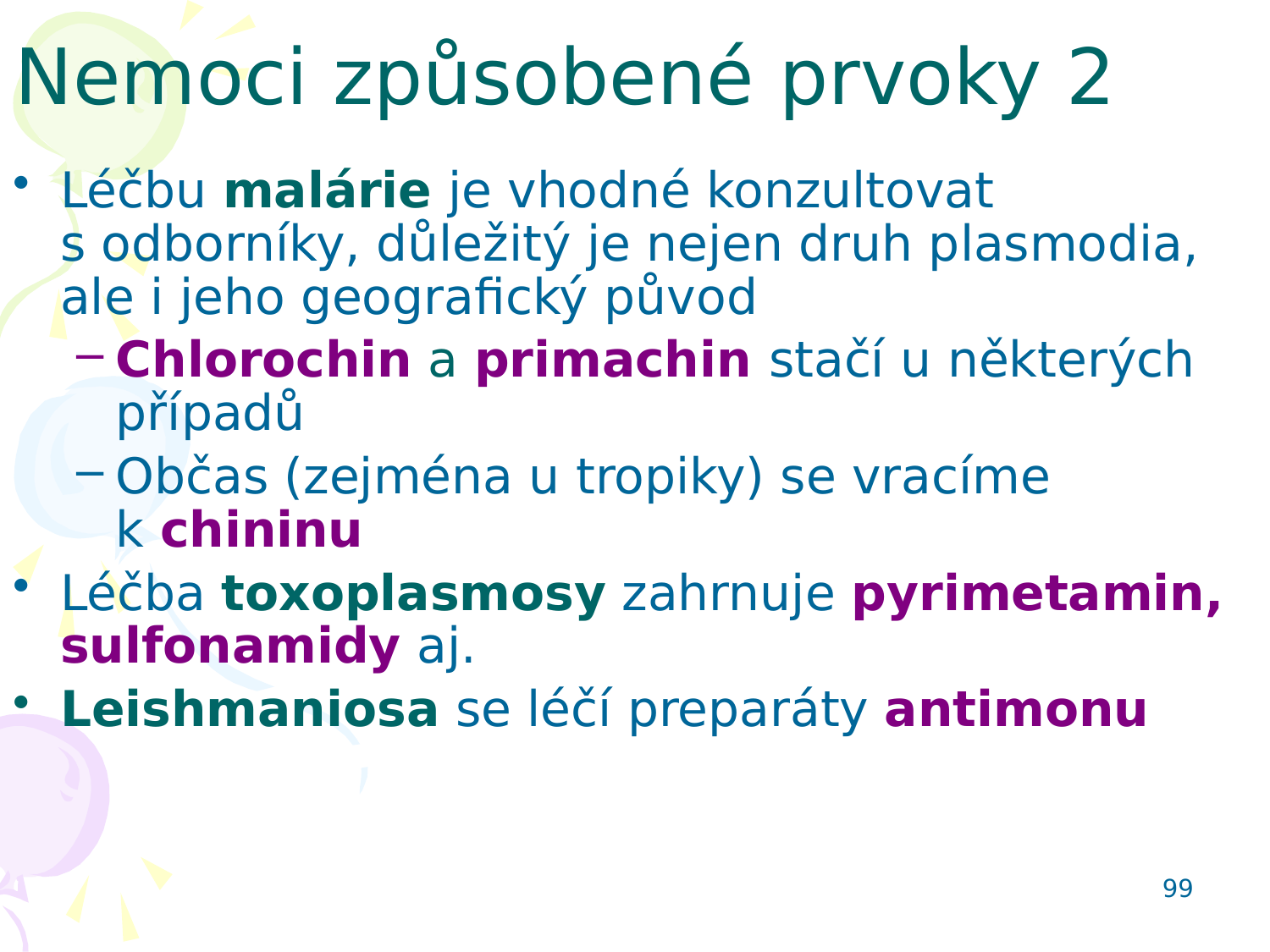

Nemoci způsobené prvoky 2
Léčbu malárie je vhodné konzultovat s odborníky, důležitý je nejen druh plasmodia, ale i jeho geografický původ
Chlorochin a primachin stačí u některých případů
Občas (zejména u tropiky) se vracíme k chininu
Léčba toxoplasmosy zahrnuje pyrimetamin, sulfonamidy aj.
Leishmaniosa se léčí preparáty antimonu
99